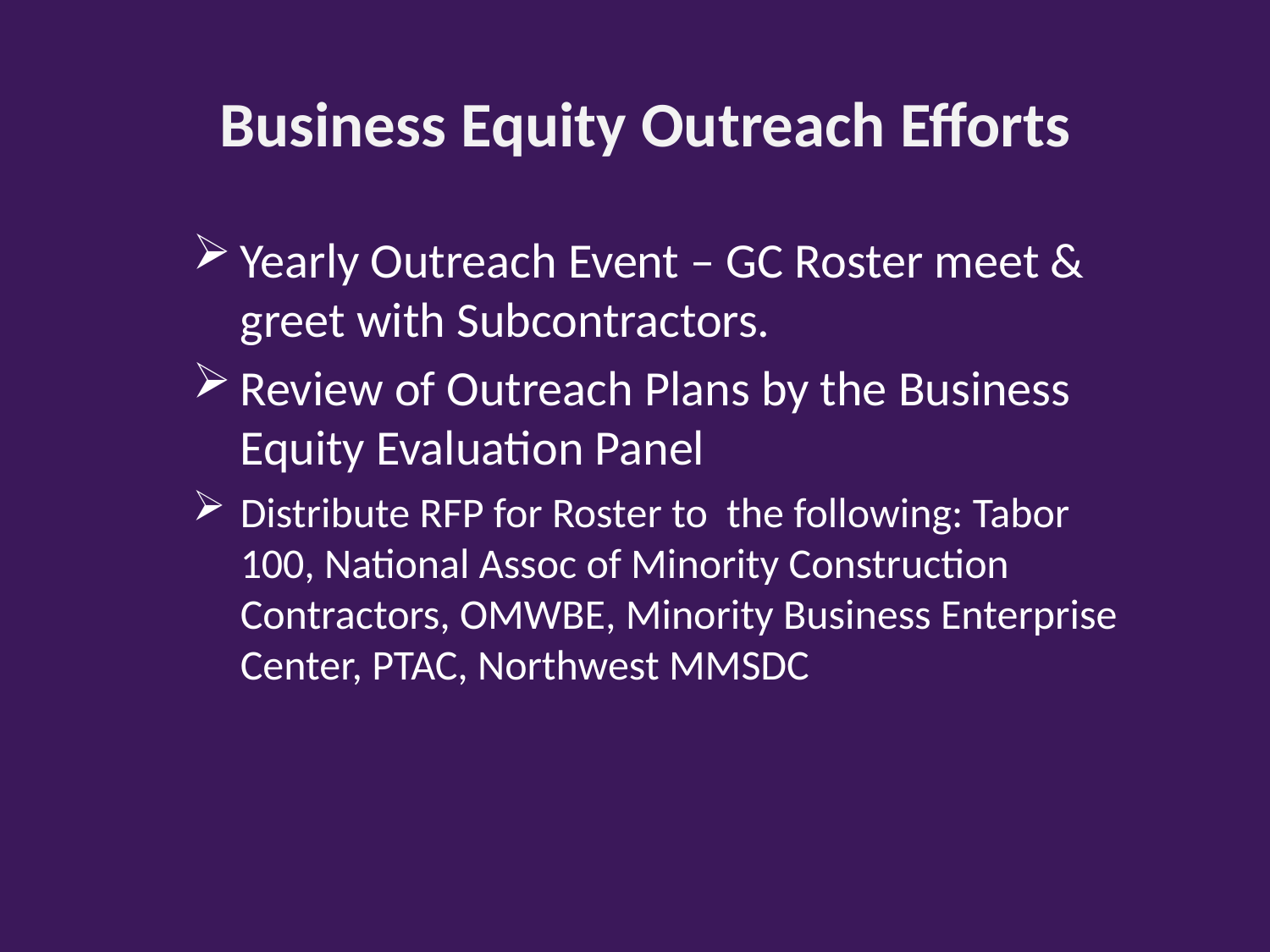

Business Equity Outreach Efforts
Yearly Outreach Event – GC Roster meet & greet with Subcontractors.
Review of Outreach Plans by the Business Equity Evaluation Panel
Distribute RFP for Roster to  the following: Tabor 100, National Assoc of Minority Construction Contractors, OMWBE, Minority Business Enterprise Center, PTAC, Northwest MMSDC